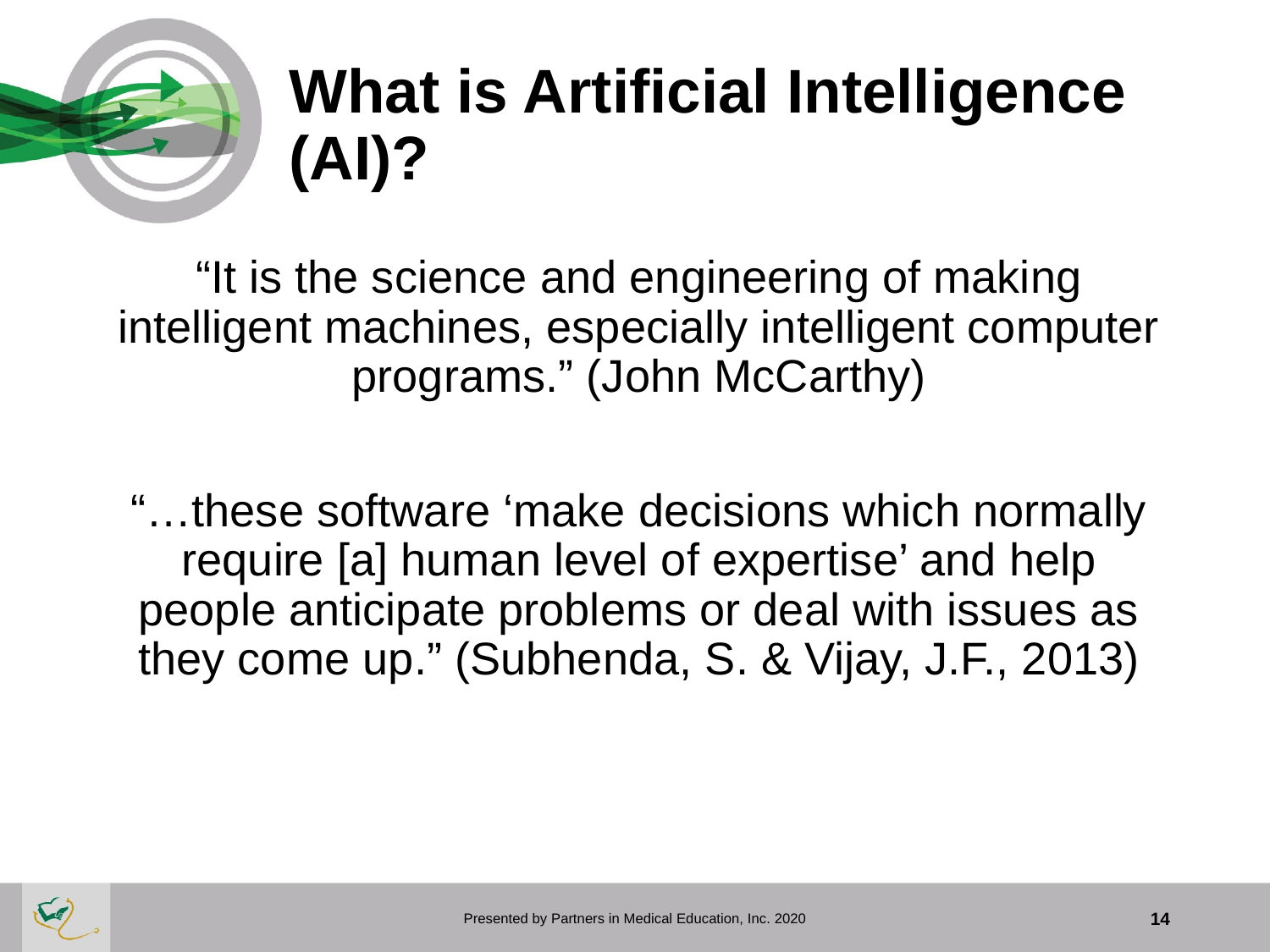

# What is Artificial Intelligence (AI)?
“It is the science and engineering of making intelligent machines, especially intelligent computer programs.” (John McCarthy)

“…these software ‘make decisions which normally require [a] human level of expertise’ and help people anticipate problems or deal with issues as they come up.” (Subhenda, S. & Vijay, J.F., 2013)
Presented by Partners in Medical Education, Inc. 2020
14